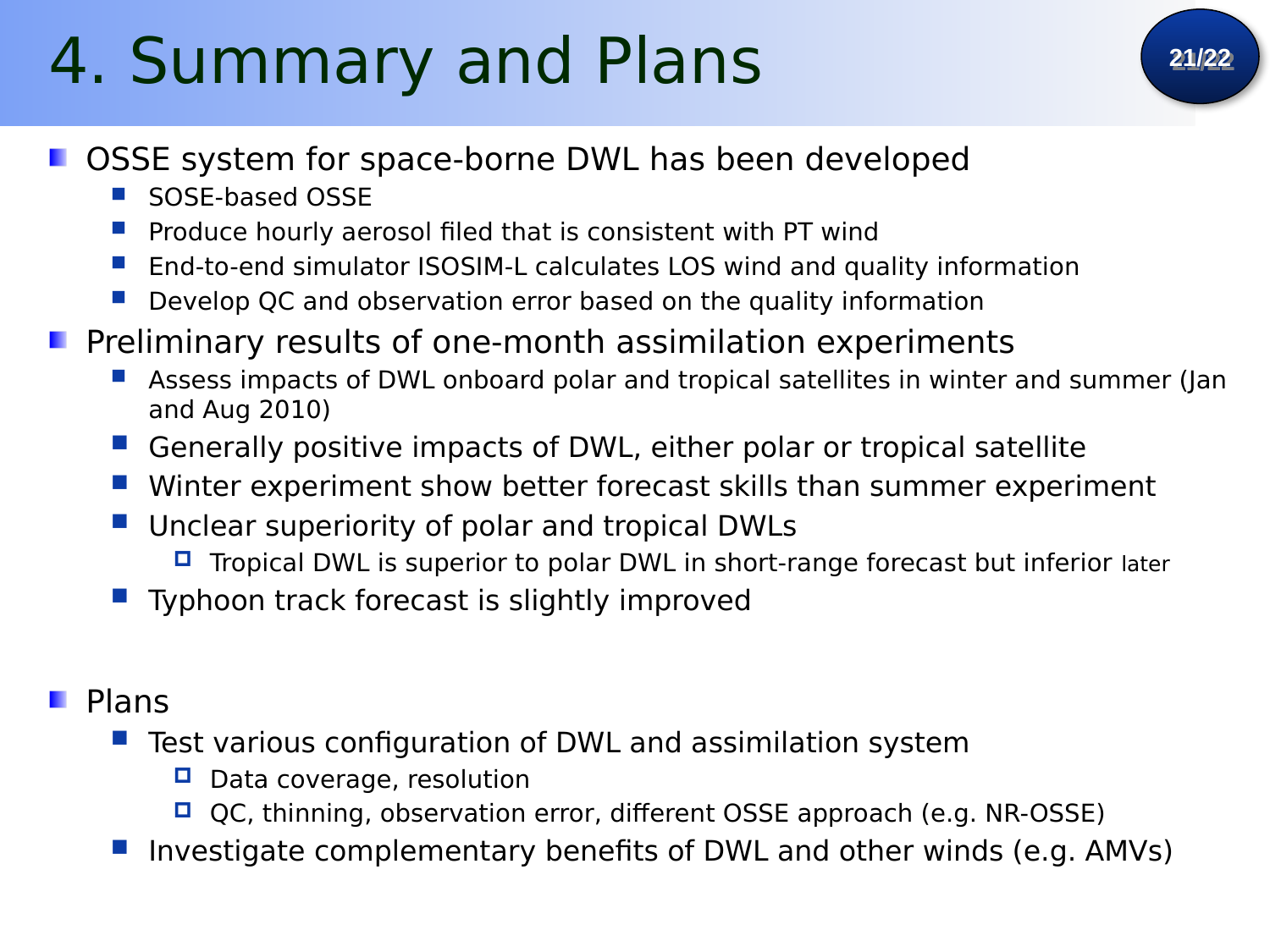

# 4. Summary and Plans
OSSE system for space-borne DWL has been developed
SOSE-based OSSE
Produce hourly aerosol filed that is consistent with PT wind
End-to-end simulator ISOSIM-L calculates LOS wind and quality information
Develop QC and observation error based on the quality information
Preliminary results of one-month assimilation experiments
Assess impacts of DWL onboard polar and tropical satellites in winter and summer (Jan and Aug 2010)
Generally positive impacts of DWL, either polar or tropical satellite
Winter experiment show better forecast skills than summer experiment
Unclear superiority of polar and tropical DWLs
Tropical DWL is superior to polar DWL in short-range forecast but inferior later
Typhoon track forecast is slightly improved

Plans
Test various configuration of DWL and assimilation system
Data coverage, resolution
QC, thinning, observation error, different OSSE approach (e.g. NR-OSSE)
Investigate complementary benefits of DWL and other winds (e.g. AMVs)